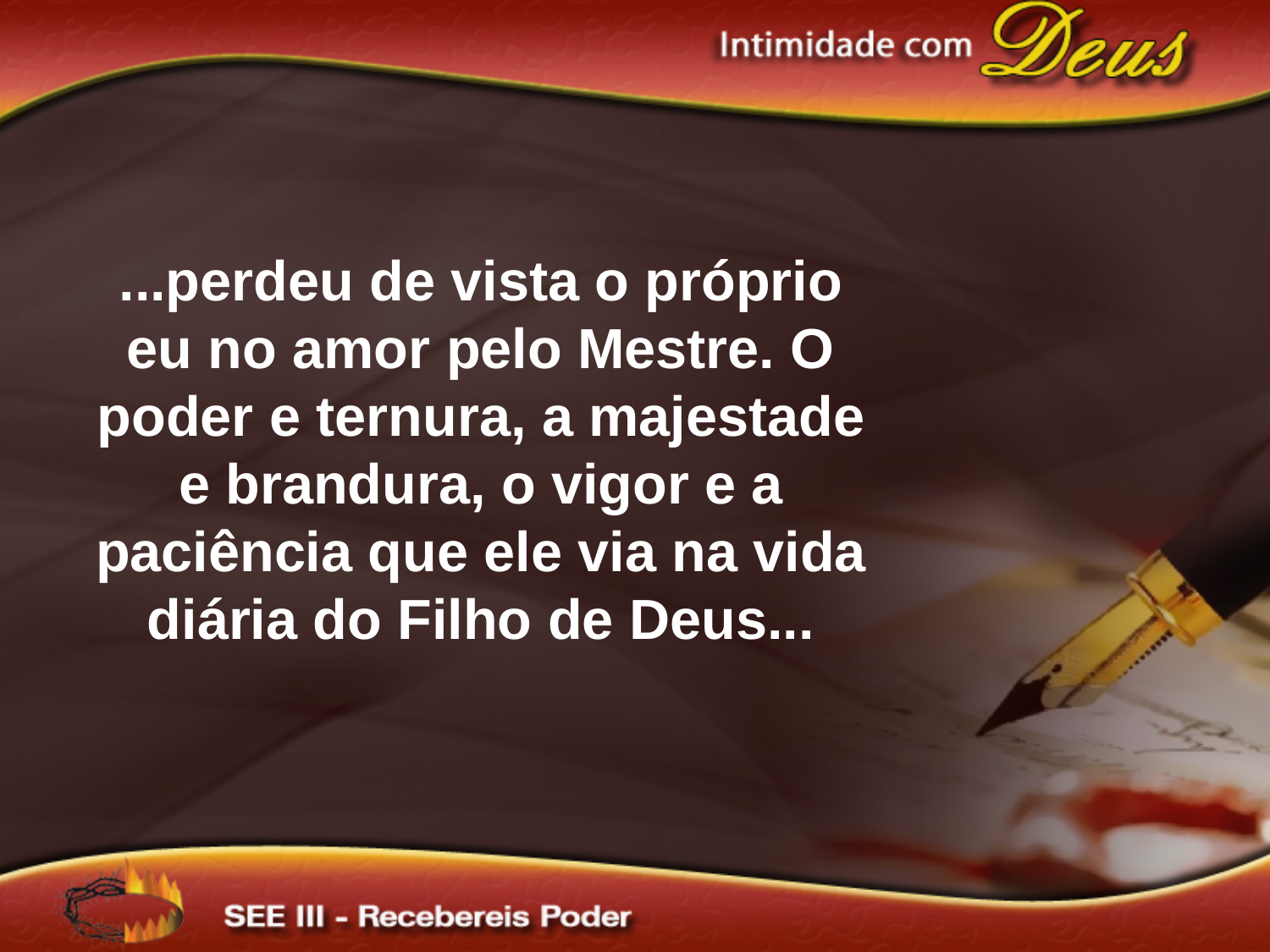

...perdeu de vista o próprio eu no amor pelo Mestre. O poder e ternura, a majestade e brandura, o vigor e a paciência que ele via na vida diária do Filho de Deus...